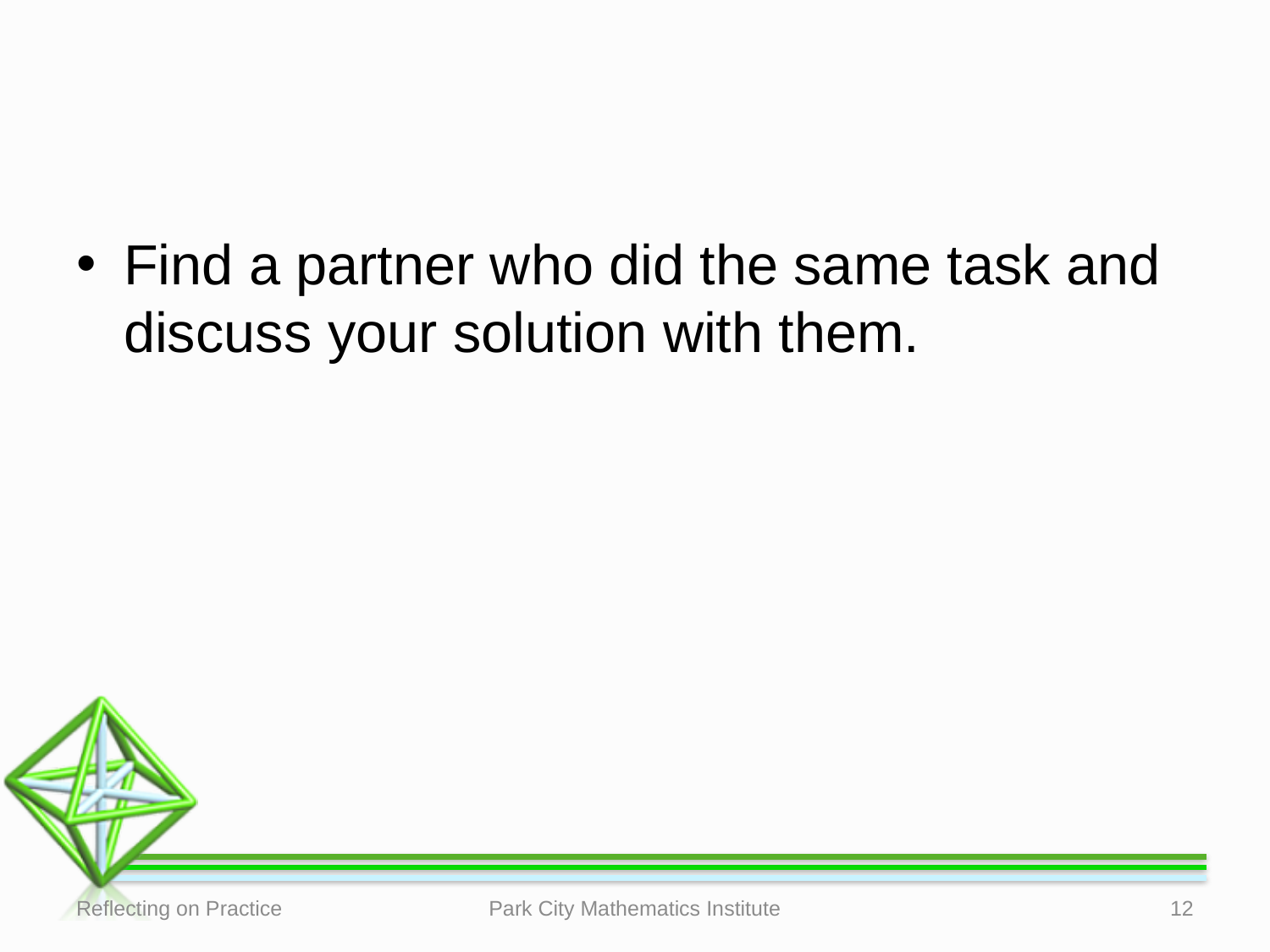

#
Find a partner who did the same task and discuss your solution with them.
Reflecting on Practice
Park City Mathematics Institute
12